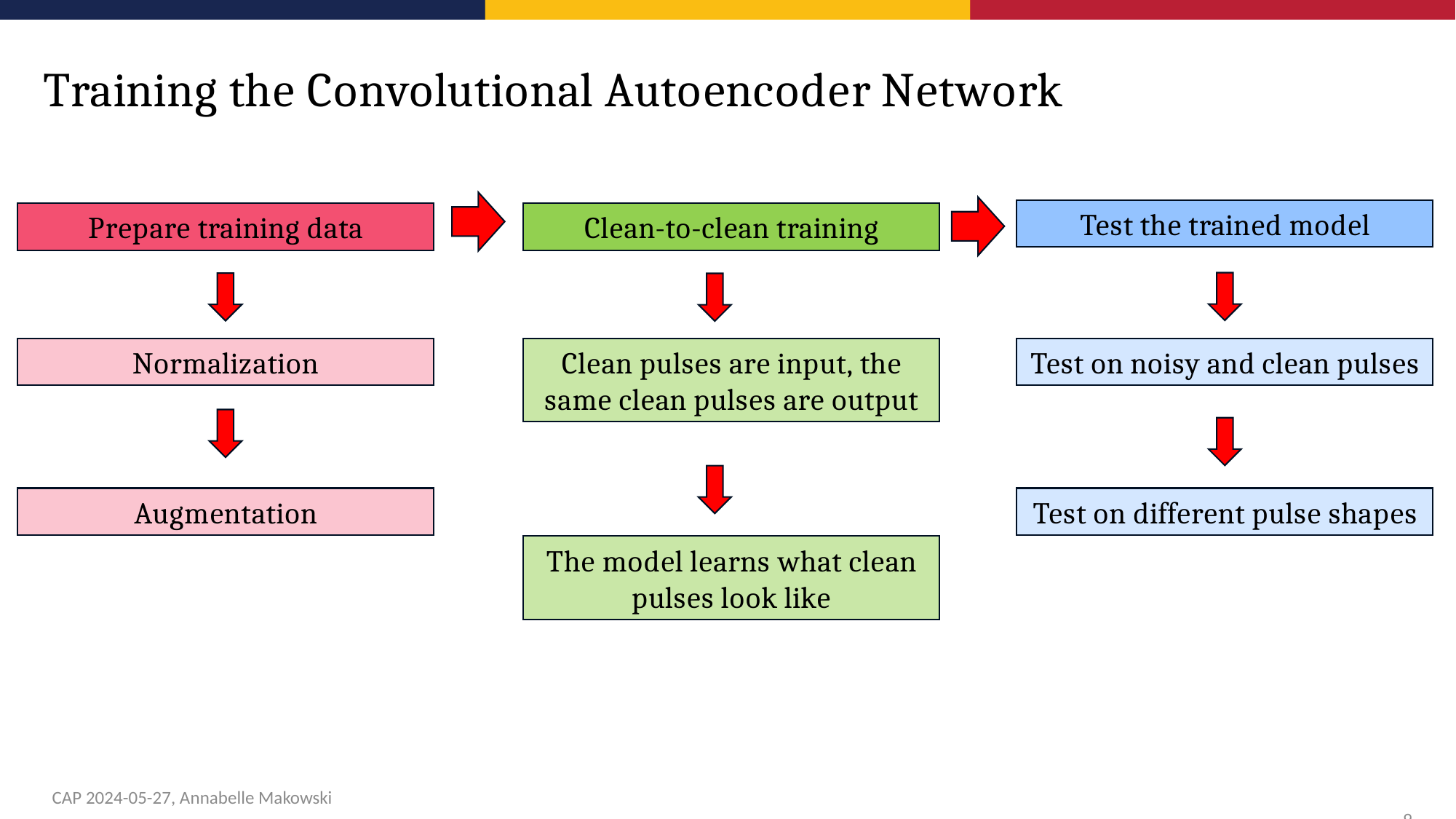

Training the Convolutional Autoencoder Network

Test the trained model
Prepare training data
Clean-to-clean training

Normalization
Clean pulses are input, the same clean pulses are output
Test on noisy and clean pulses

Augmentation
Test on different pulse shapes
The model learns what clean pulses look like
CAP 2024-05-27, Annabelle Makowski                                                                                                                                                                                                                                                                  9